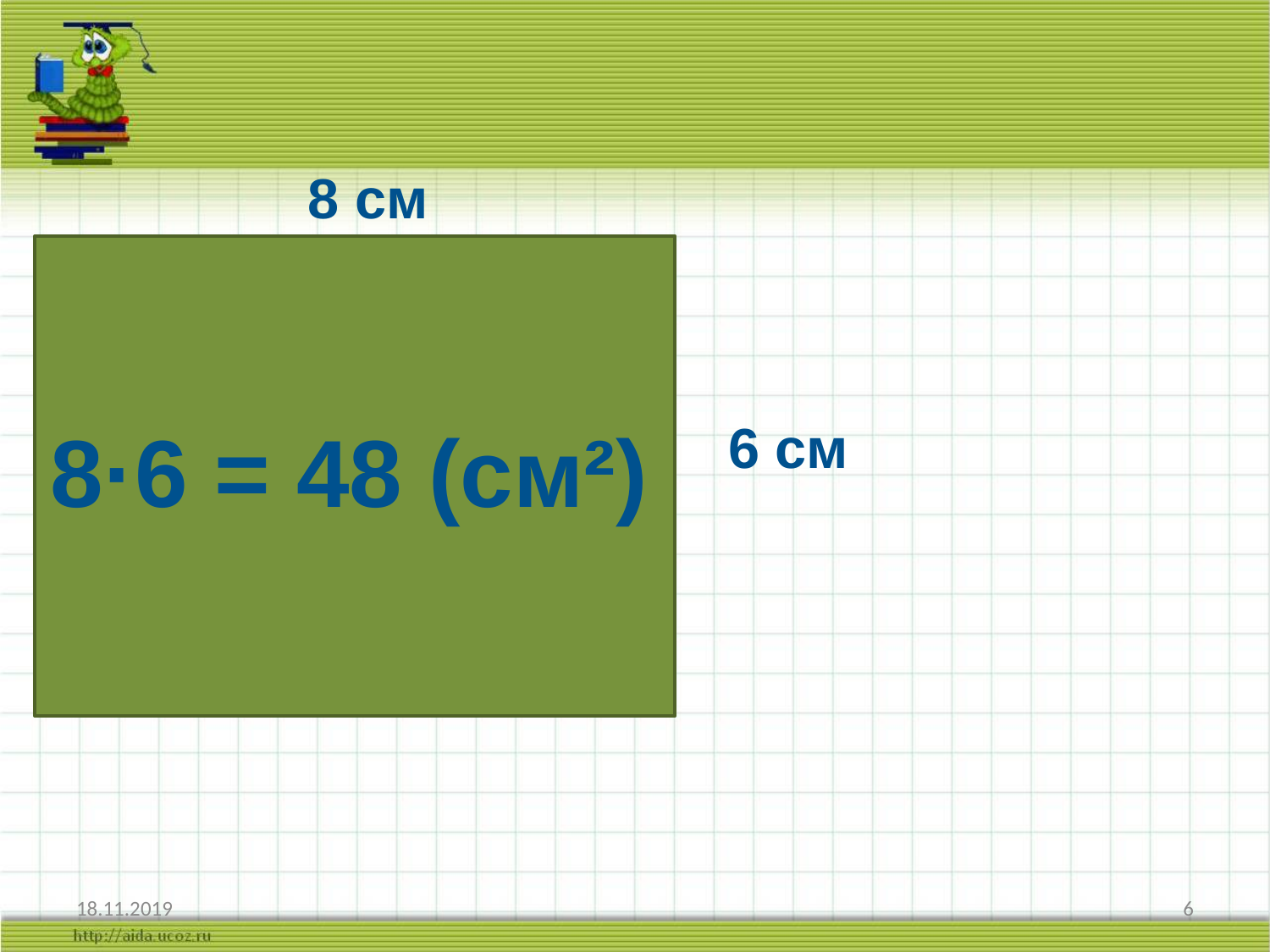

8 см

8·6 = 48 (см²)
6 см
18.11.2019
6